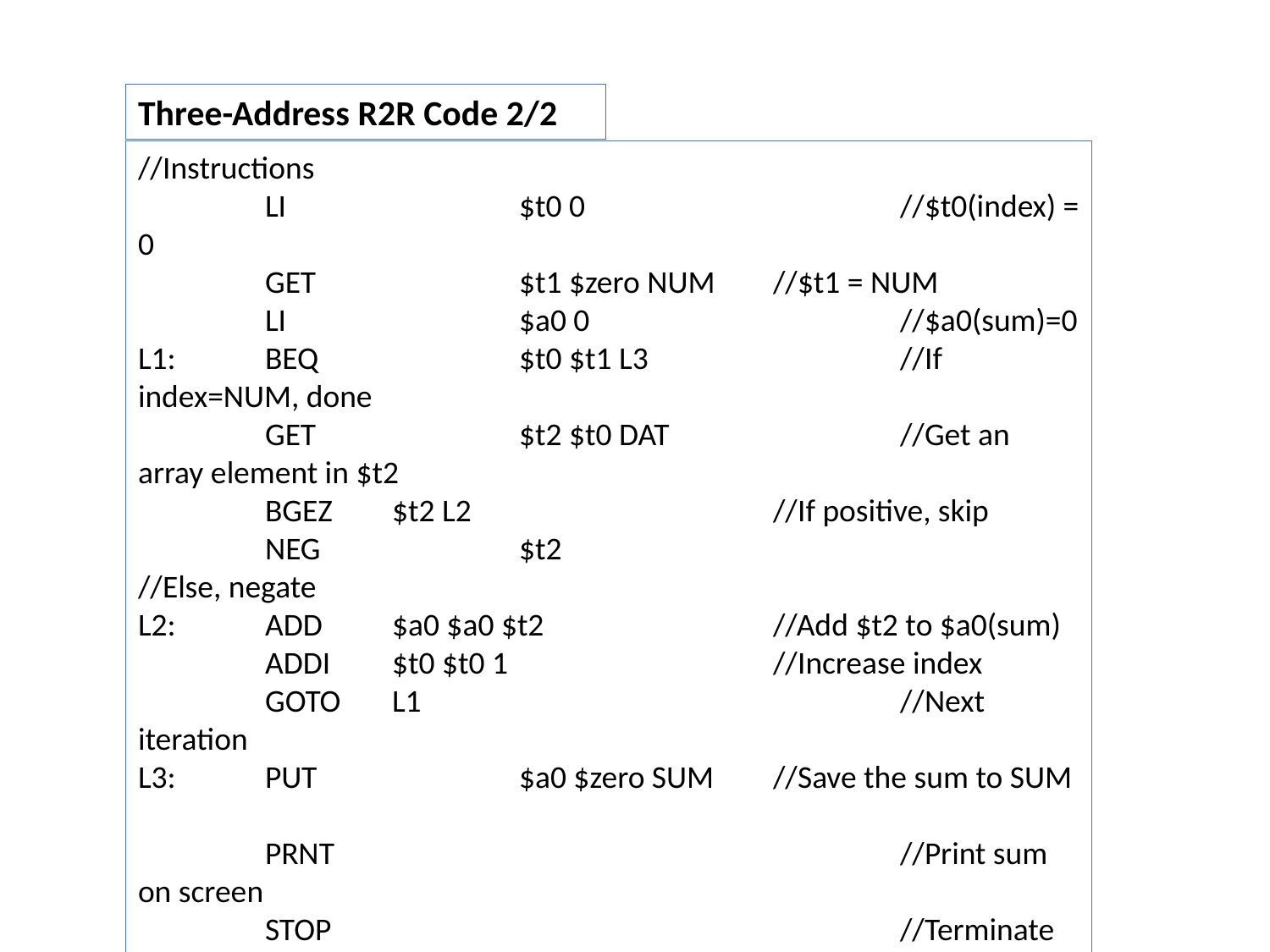

Three-Address R2R Code 2/2
//Instructions
	LI		$t0 0			//$t0(index) = 0
	GET 		$t1 $zero NUM	//$t1 = NUM
	LI   		$a0 0			//$a0(sum)=0
L1:	BEQ 		$t0 $t1 L3		//If index=NUM, done
	GET 		$t2 $t0 DAT		//Get an array element in $t2
	BGEZ 	$t2 L2 			//If positive, skip
	NEG 		$t2				//Else, negate
L2:	ADD 	$a0 $a0 $t2		//Add $t2 to $a0(sum)
	ADDI 	$t0 $t0 1			//Increase index
	GOTO 	L1				//Next iteration
L3:	PUT		$a0 $zero SUM	//Save the sum to SUM
	PRNT					//Print sum on screen
	STOP					//Terminate program
END
//Input
//None